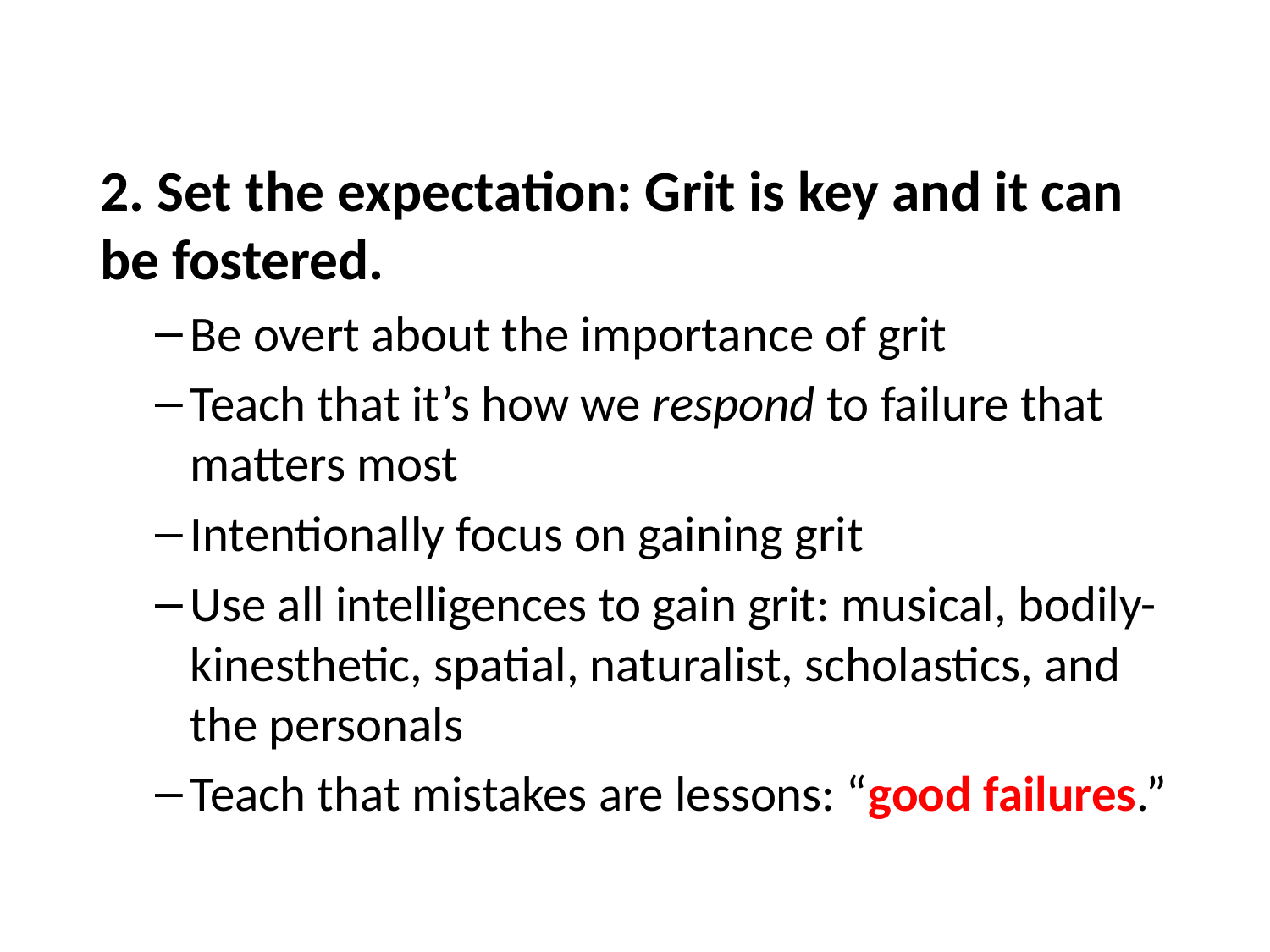

#
2. Set the expectation: Grit is key and it can be fostered.
Be overt about the importance of grit
Teach that it’s how we respond to failure that matters most
Intentionally focus on gaining grit
Use all intelligences to gain grit: musical, bodily-kinesthetic, spatial, naturalist, scholastics, and the personals
Teach that mistakes are lessons: “good failures.”